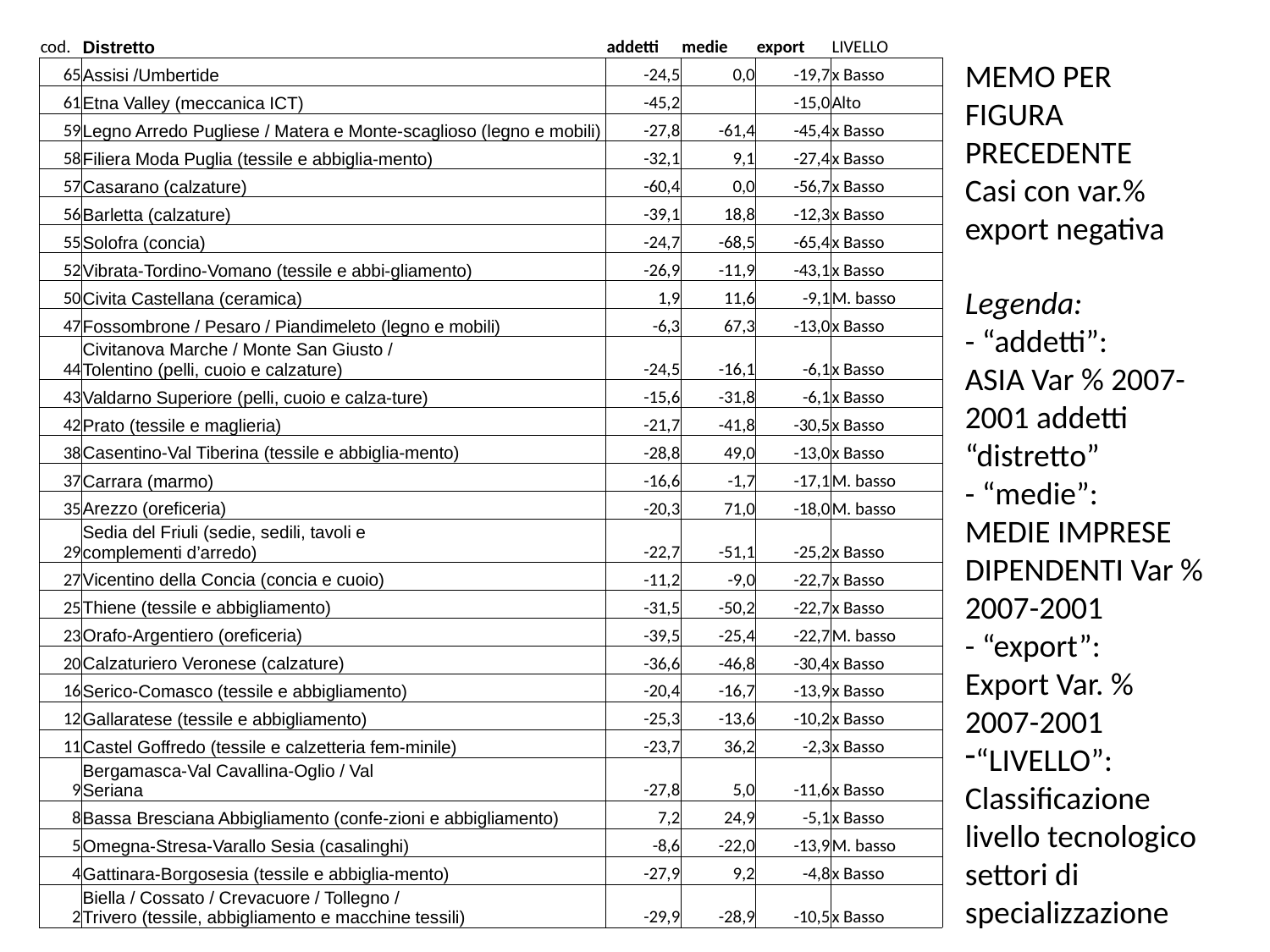

| cod. | Distretto | addetti | medie | export | LIVELLO |
| --- | --- | --- | --- | --- | --- |
| 65 | Assisi /Umbertide | -24,5 | 0,0 | -19,7 | x Basso |
| 61 | Etna Valley (meccanica ICT) | -45,2 |  | -15,0 | Alto |
| 59 | Legno Arredo Pugliese / Matera e Monte-scaglioso (legno e mobili) | -27,8 | -61,4 | -45,4 | x Basso |
| 58 | Filiera Moda Puglia (tessile e abbiglia-mento) | -32,1 | 9,1 | -27,4 | x Basso |
| 57 | Casarano (calzature) | -60,4 | 0,0 | -56,7 | x Basso |
| 56 | Barletta (calzature) | -39,1 | 18,8 | -12,3 | x Basso |
| 55 | Solofra (concia) | -24,7 | -68,5 | -65,4 | x Basso |
| 52 | Vibrata-Tordino-Vomano (tessile e abbi-gliamento) | -26,9 | -11,9 | -43,1 | x Basso |
| 50 | Civita Castellana (ceramica) | 1,9 | 11,6 | -9,1 | M. basso |
| 47 | Fossombrone / Pesaro / Piandimeleto (legno e mobili) | -6,3 | 67,3 | -13,0 | x Basso |
| 44 | Civitanova Marche / Monte San Giusto / Tolentino (pelli, cuoio e calzature) | -24,5 | -16,1 | -6,1 | x Basso |
| 43 | Valdarno Superiore (pelli, cuoio e calza-ture) | -15,6 | -31,8 | -6,1 | x Basso |
| 42 | Prato (tessile e maglieria) | -21,7 | -41,8 | -30,5 | x Basso |
| 38 | Casentino-Val Tiberina (tessile e abbiglia-mento) | -28,8 | 49,0 | -13,0 | x Basso |
| 37 | Carrara (marmo) | -16,6 | -1,7 | -17,1 | M. basso |
| 35 | Arezzo (oreficeria) | -20,3 | 71,0 | -18,0 | M. basso |
| 29 | Sedia del Friuli (sedie, sedili, tavoli e complementi d’arredo) | -22,7 | -51,1 | -25,2 | x Basso |
| 27 | Vicentino della Concia (concia e cuoio) | -11,2 | -9,0 | -22,7 | x Basso |
| 25 | Thiene (tessile e abbigliamento) | -31,5 | -50,2 | -22,7 | x Basso |
| 23 | Orafo-Argentiero (oreficeria) | -39,5 | -25,4 | -22,7 | M. basso |
| 20 | Calzaturiero Veronese (calzature) | -36,6 | -46,8 | -30,4 | x Basso |
| 16 | Serico-Comasco (tessile e abbigliamento) | -20,4 | -16,7 | -13,9 | x Basso |
| 12 | Gallaratese (tessile e abbigliamento) | -25,3 | -13,6 | -10,2 | x Basso |
| 11 | Castel Goffredo (tessile e calzetteria fem-minile) | -23,7 | 36,2 | -2,3 | x Basso |
| 9 | Bergamasca-Val Cavallina-Oglio / Val Seriana | -27,8 | 5,0 | -11,6 | x Basso |
| 8 | Bassa Bresciana Abbigliamento (confe-zioni e abbigliamento) | 7,2 | 24,9 | -5,1 | x Basso |
| 5 | Omegna-Stresa-Varallo Sesia (casalinghi) | -8,6 | -22,0 | -13,9 | M. basso |
| 4 | Gattinara-Borgosesia (tessile e abbiglia-mento) | -27,9 | 9,2 | -4,8 | x Basso |
| 2 | Biella / Cossato / Crevacuore / Tollegno / Trivero (tessile, abbigliamento e macchine tessili) | -29,9 | -28,9 | -10,5 | x Basso |
MEMO PER FIGURA PRECEDENTE
Casi con var.% export negativa

Legenda:
- “addetti”:
ASIA Var % 2007-2001 addetti “distretto”
- “medie”:
MEDIE IMPRESE DIPENDENTI Var % 2007-2001
- “export”:
Export Var. % 2007-2001
“LIVELLO”:
Classificazione livello tecnologico settori di specializzazione